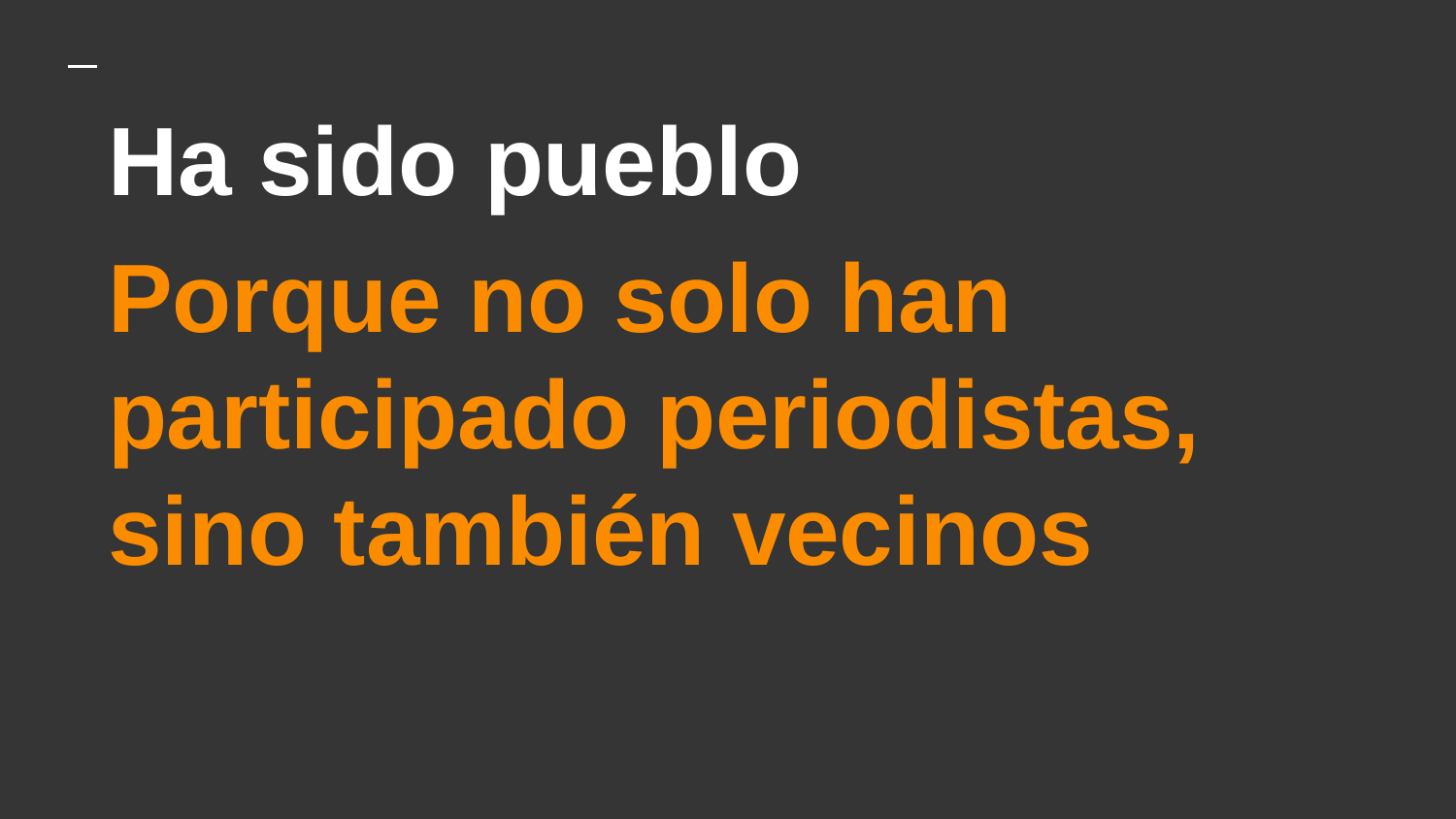

# Ha sido pueblo
Porque no solo han participado periodistas, sino también vecinos